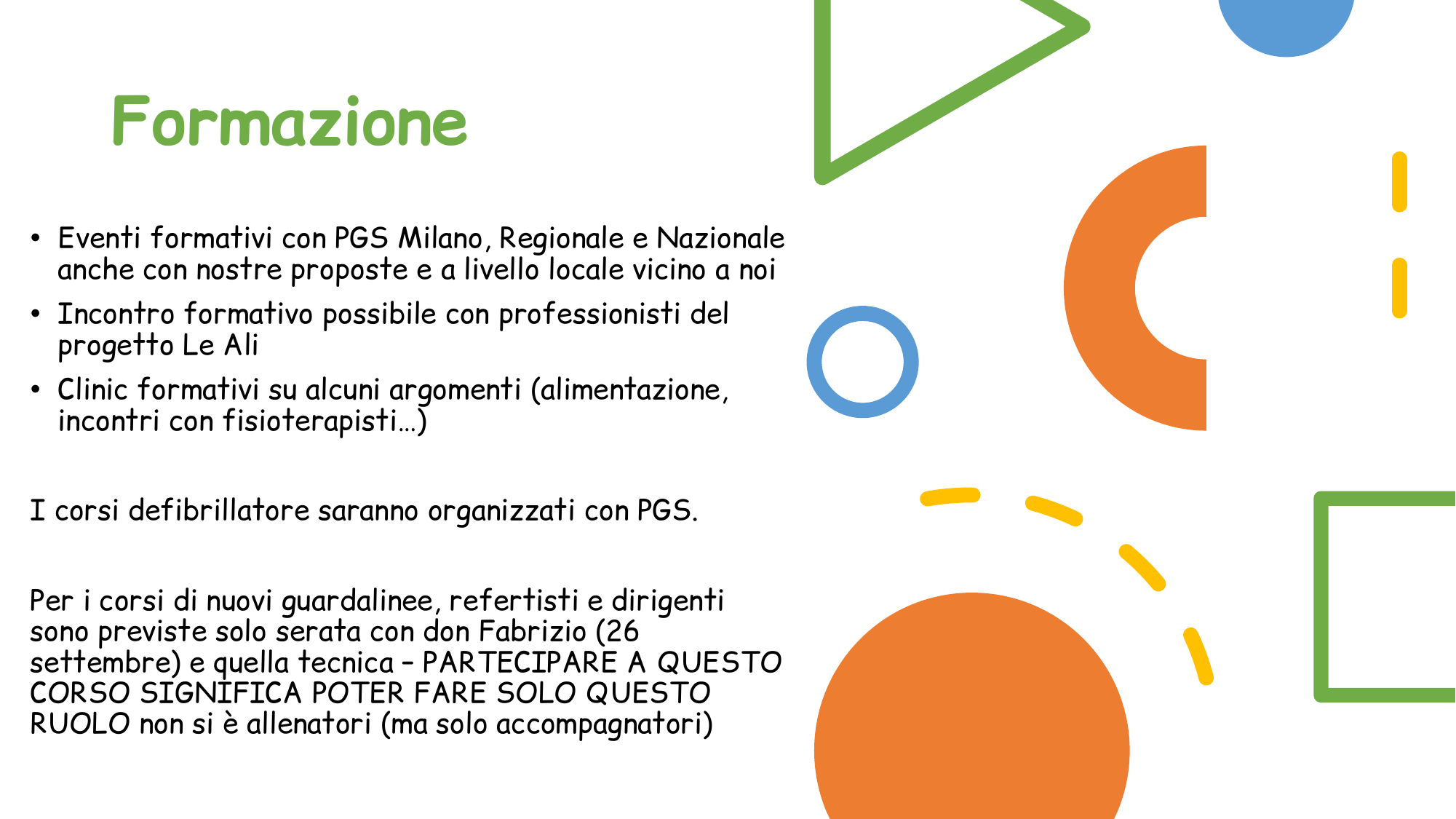

# Formazione

Eventi formativi con PGS Milano, Regionale e Nazionale anche con nostre proposte e a livello locale vicino a noi
Incontro formativo possibile con professionisti del progetto Le Ali
Clinic formativi su alcuni argomenti (alimentazione, incontri con fisioterapisti…)

I corsi defibrillatore saranno organizzati con PGS.

Per i corsi di nuovi guardalinee, refertisti e dirigenti sono previste solo serata con don Fabrizio (26 settembre) e quella tecnica – PARTECIPARE A QUESTO CORSO SIGNIFICA POTER FARE SOLO QUESTO RUOLO non si è allenatori (ma solo accompagnatori)